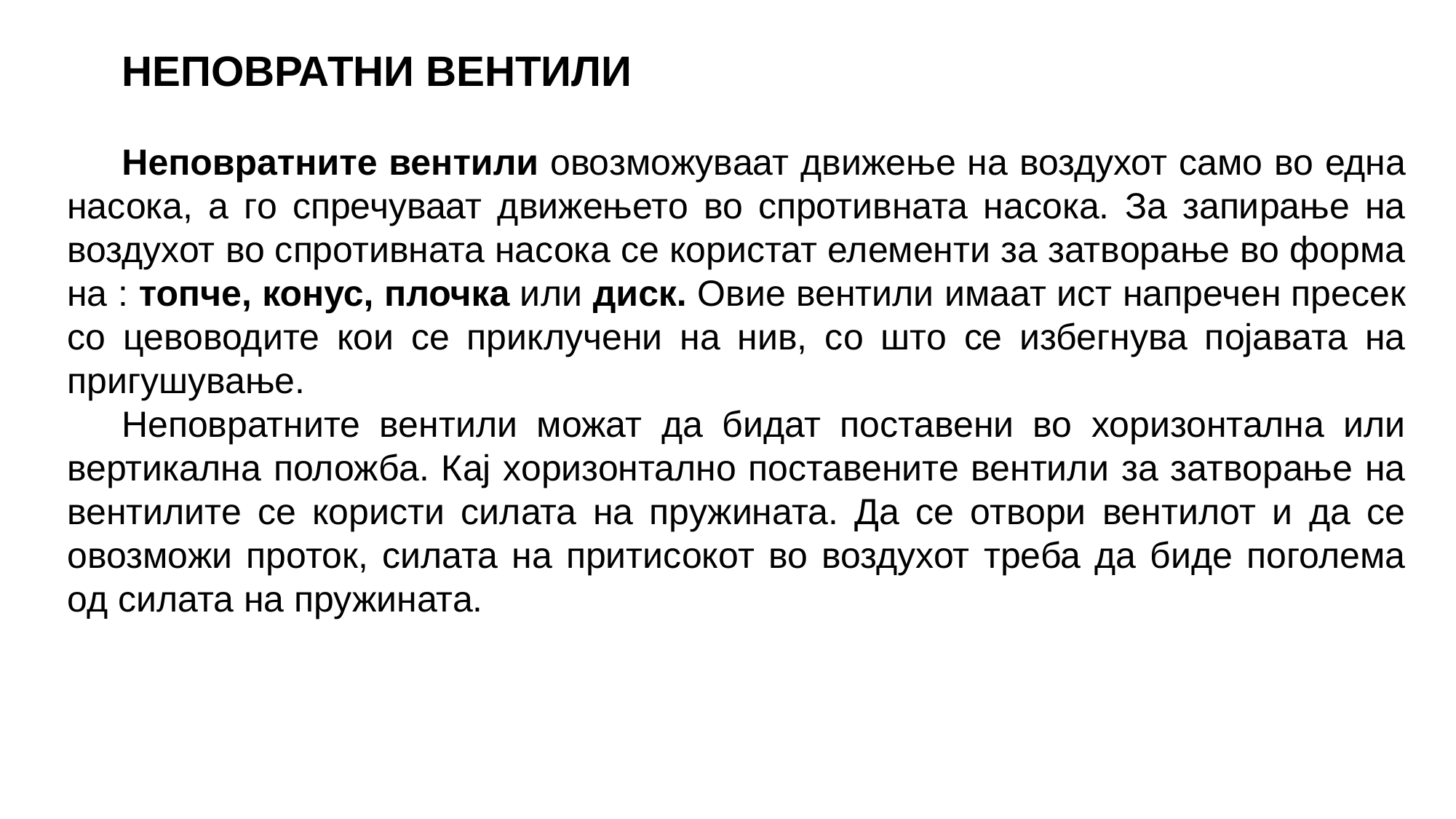

НЕПОВРАТНИ ВЕНТИЛИ

Неповратните вентили овозможуваат движење на воздухот само во една насока, а го спречуваат движењето во спротивната насока. За запирање на воздухот во спротивната насока се користат елементи за затворање во форма на : топче, конус, плочка или диск. Овие вентили имаат ист напречен пресек со цевоводите кои се приклучени на нив, со што се избегнува појавата на пригушување.
Неповратните вентили можат да бидат поставени во хоризонтална или вертикална положба. Кај хоризонтално поставените вентили за затворање на вентилите се користи силата на пружината. Да се отвори вентилот и да се овозможи проток, силата на притисокот во воздухот треба да биде поголема од силата на пружината.